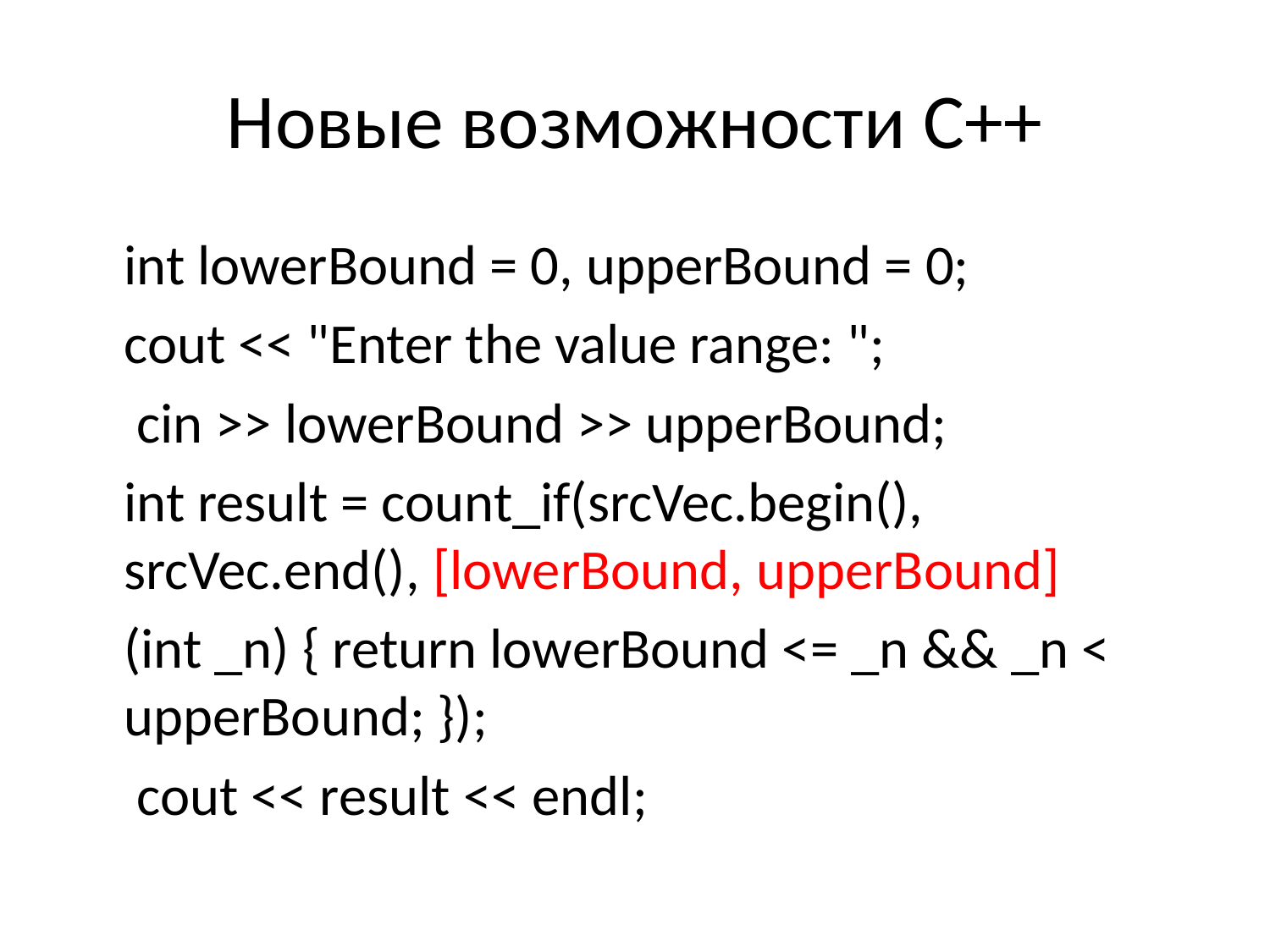

# Новые возможности С++
	int lowerBound = 0, upperBound = 0;
	cout << "Enter the value range: ";
	 cin >> lowerBound >> upperBound;
	int result = count_if(srcVec.begin(), srcVec.end(), [lowerBound, upperBound]
	(int _n) { return lowerBound <= _n && _n < upperBound; });
	 cout << result << endl;